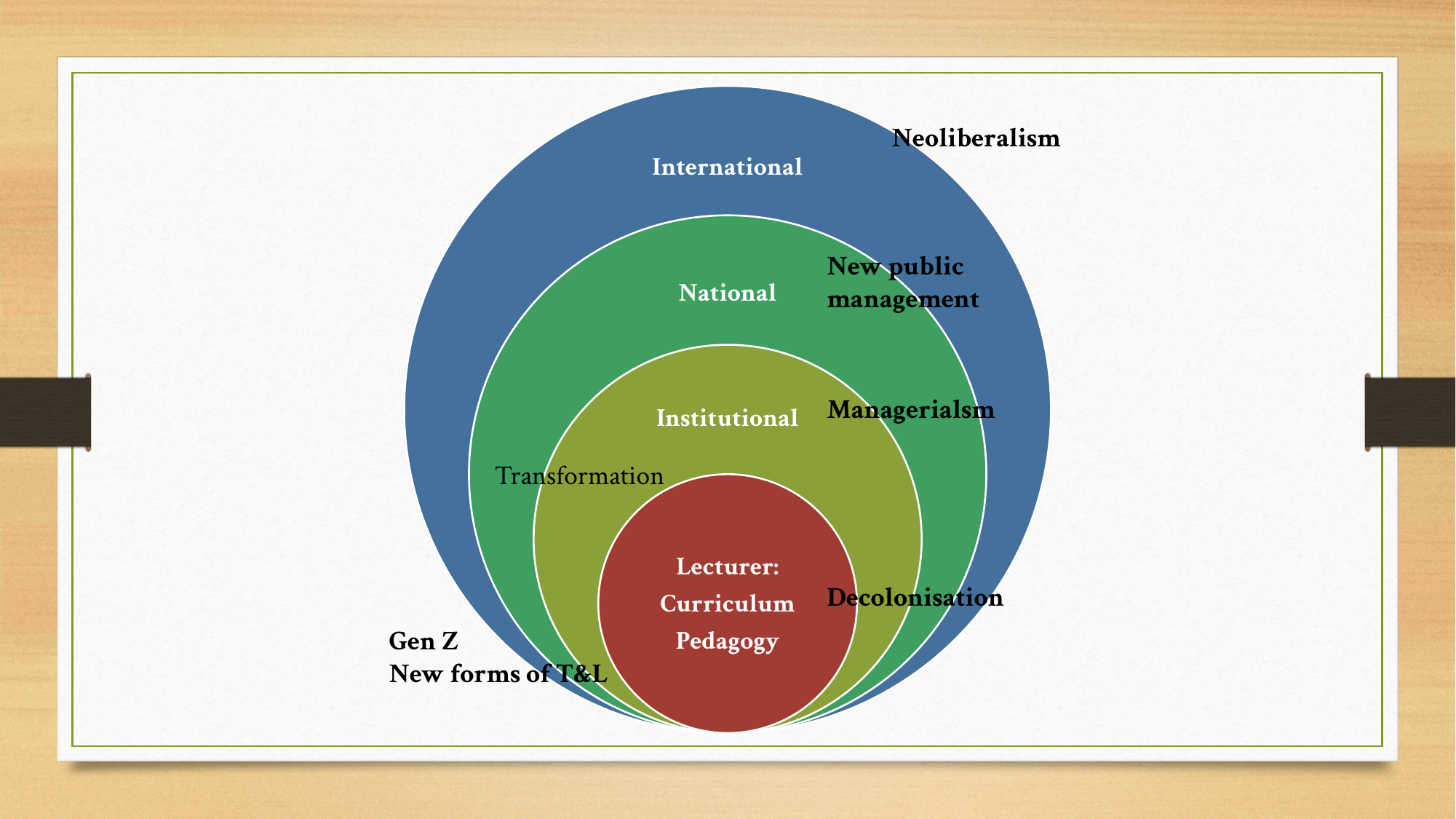

International
National
Institutional
Lecturer:
Curriculum
Pedagogy
Neoliberalism
New public management
Managerialsm
Transformation
Decolonisation
Gen Z
New forms of T&L